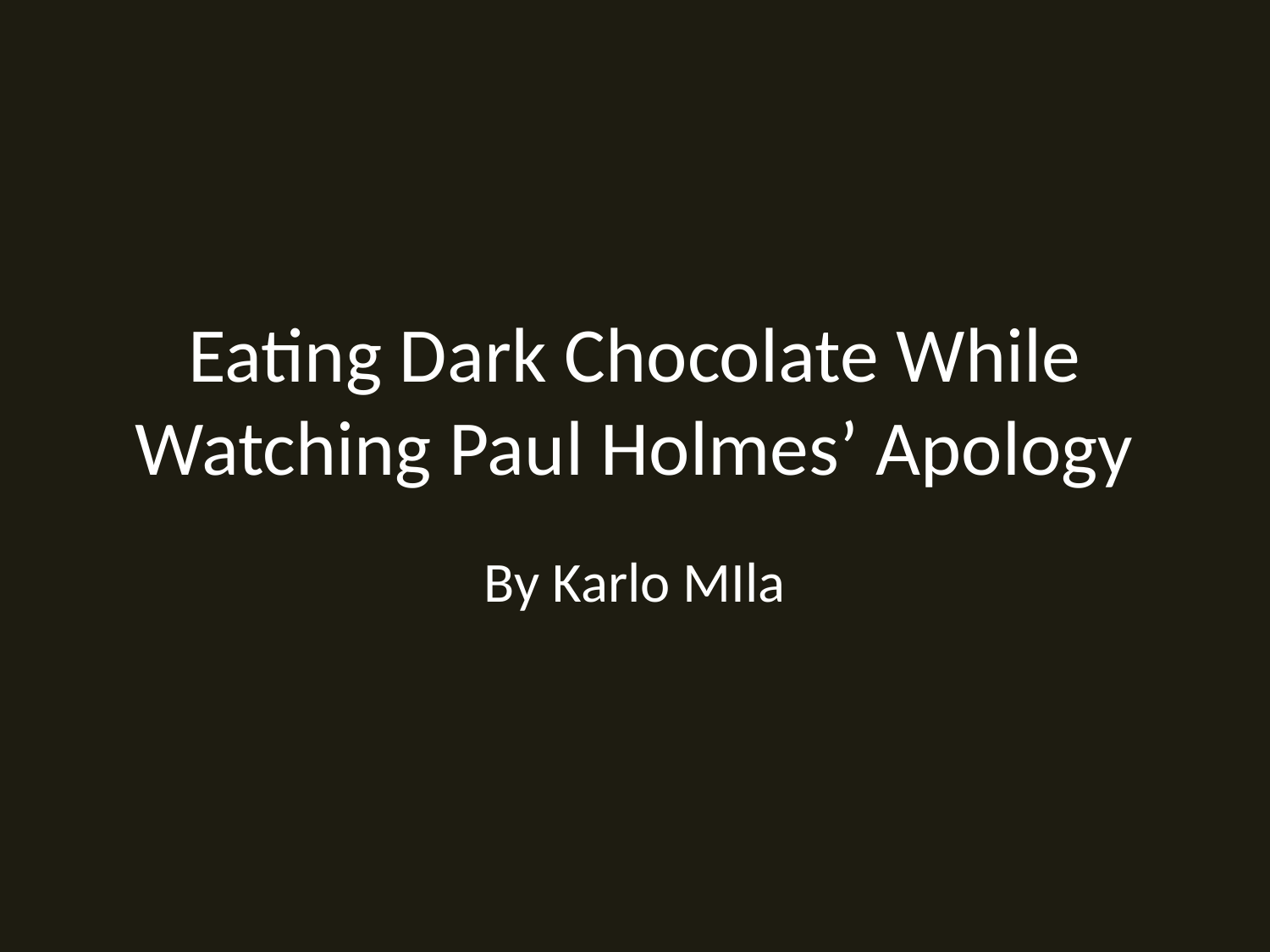

# Eating Dark Chocolate While Watching Paul Holmes’ Apology
By Karlo MIla